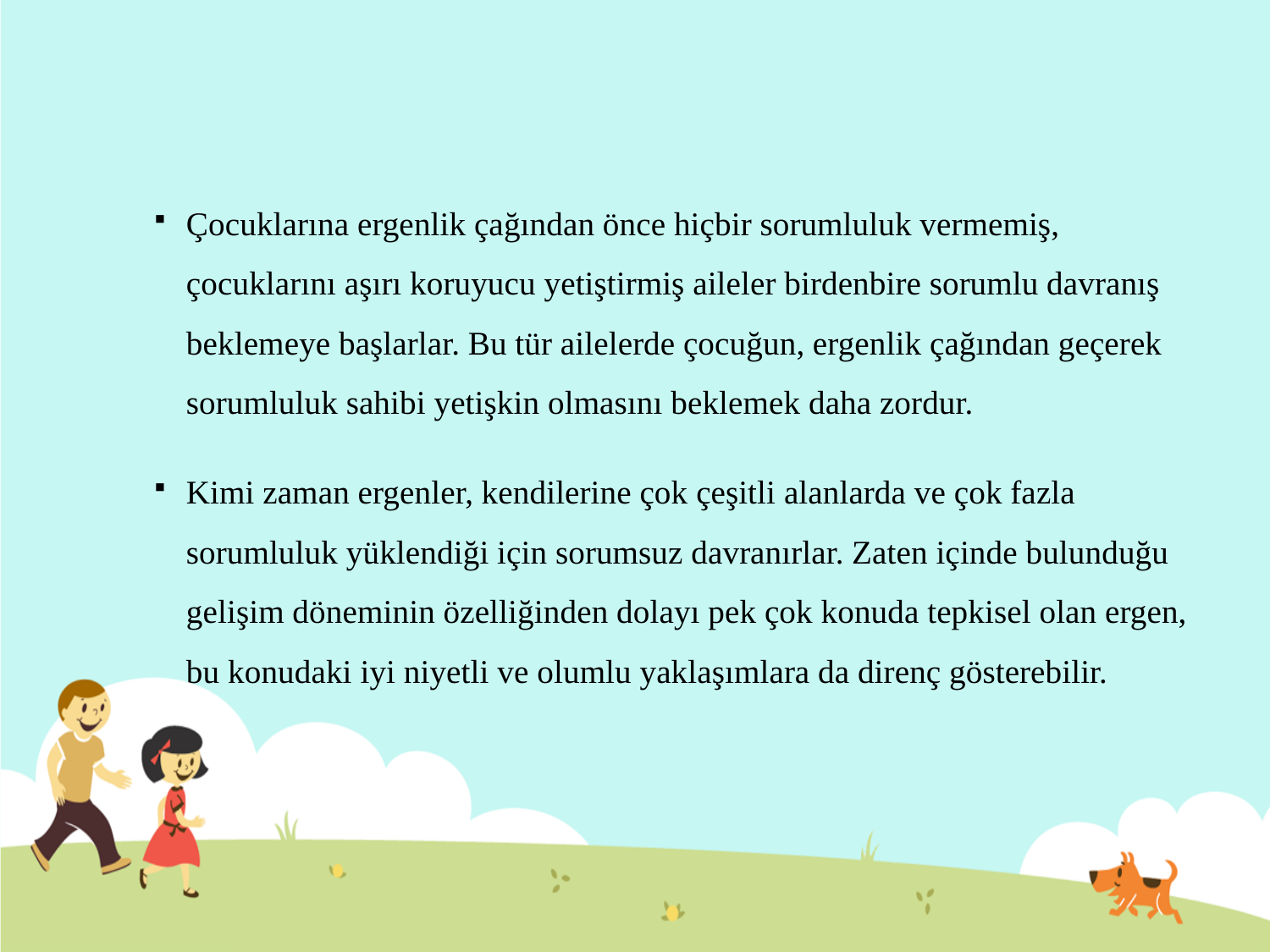

Çocuklarına ergenlik çağından önce hiçbir sorumluluk vermemiş, çocuklarını aşırı koruyucu yetiştirmiş aileler birdenbire sorumlu davranış beklemeye başlarlar. Bu tür ailelerde çocuğun, ergenlik çağından geçerek sorumluluk sahibi yetişkin olmasını beklemek daha zordur.
Kimi zaman ergenler, kendilerine çok çeşitli alanlarda ve çok fazla sorumluluk yüklendiği için sorumsuz davranırlar. Zaten içinde bulunduğu gelişim döneminin özelliğinden dolayı pek çok konuda tepkisel olan ergen, bu konudaki iyi niyetli ve olumlu yaklaşımlara da direnç gösterebilir.